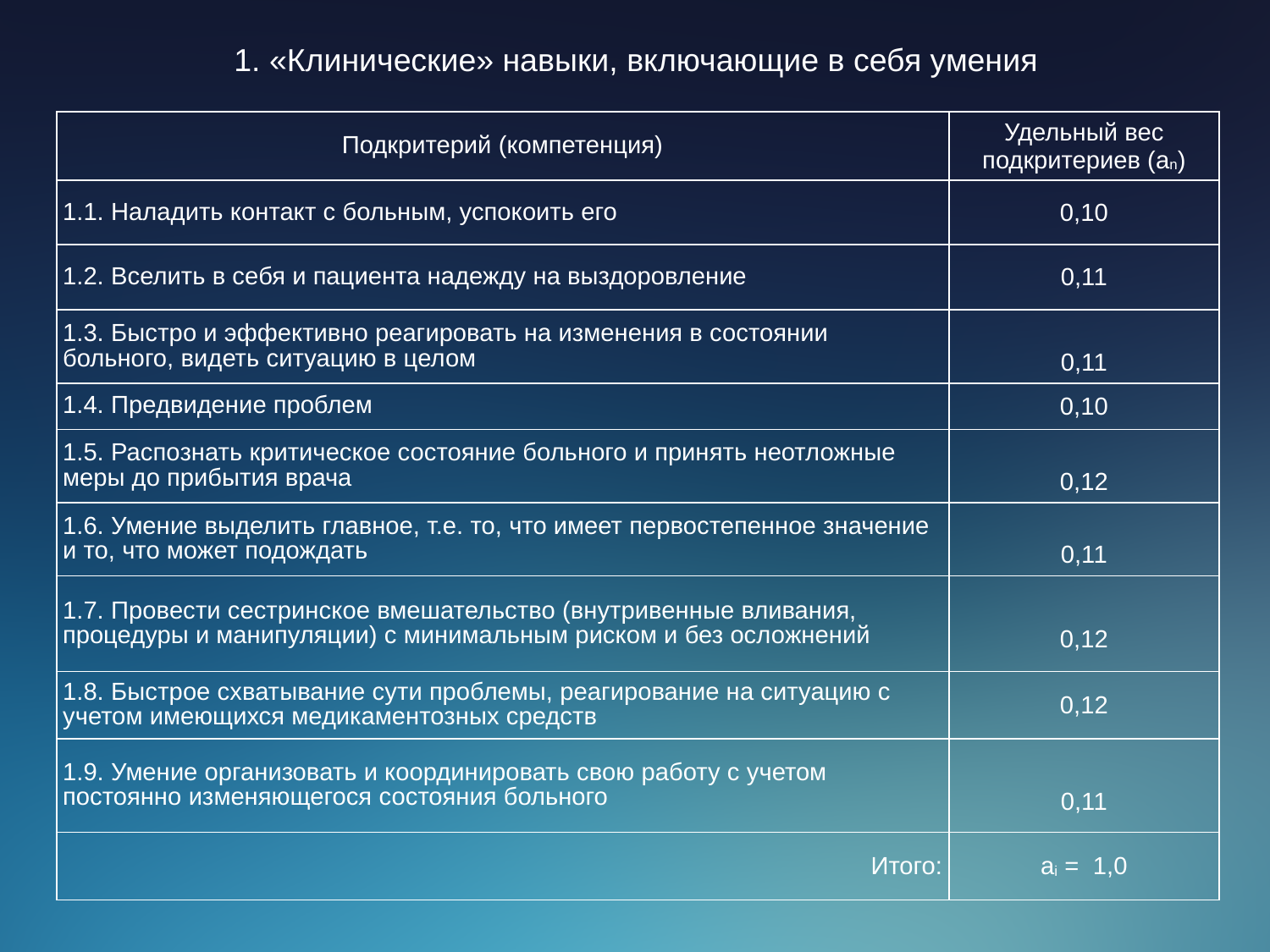

1. «Клинические» навыки, включающие в себя умения
| Подкритерий (компетенция) | Удельный вес подкритериев (аn) |
| --- | --- |
| 1.1. Наладить контакт с больным, успокоить его | 0,10 |
| 1.2. Вселить в себя и пациента надежду на выздоровление | 0,11 |
| 1.3. Быстро и эффективно реагировать на изменения в состоянии больного, видеть ситуацию в целом | 0,11 |
| 1.4. Предвидение проблем | 0,10 |
| 1.5. Распознать критическое состояние больного и принять неотложные меры до прибытия врача | 0,12 |
| 1.6. Умение выделить главное, т.е. то, что имеет первостепенное значение и то, что может подождать | 0,11 |
| 1.7. Провести сестринское вмешательство (внутривенные вливания, процедуры и манипуляции) с минимальным риском и без осложнений | 0,12 |
| 1.8. Быстрое схватывание сути проблемы, реагирование на ситуацию с учетом имеющихся медикаментозных средств | 0,12 |
| 1.9. Умение организовать и координировать свою работу с учетом постоянно изменяющегося состояния больного | 0,11 |
| Итого: | аi = 1,0 |